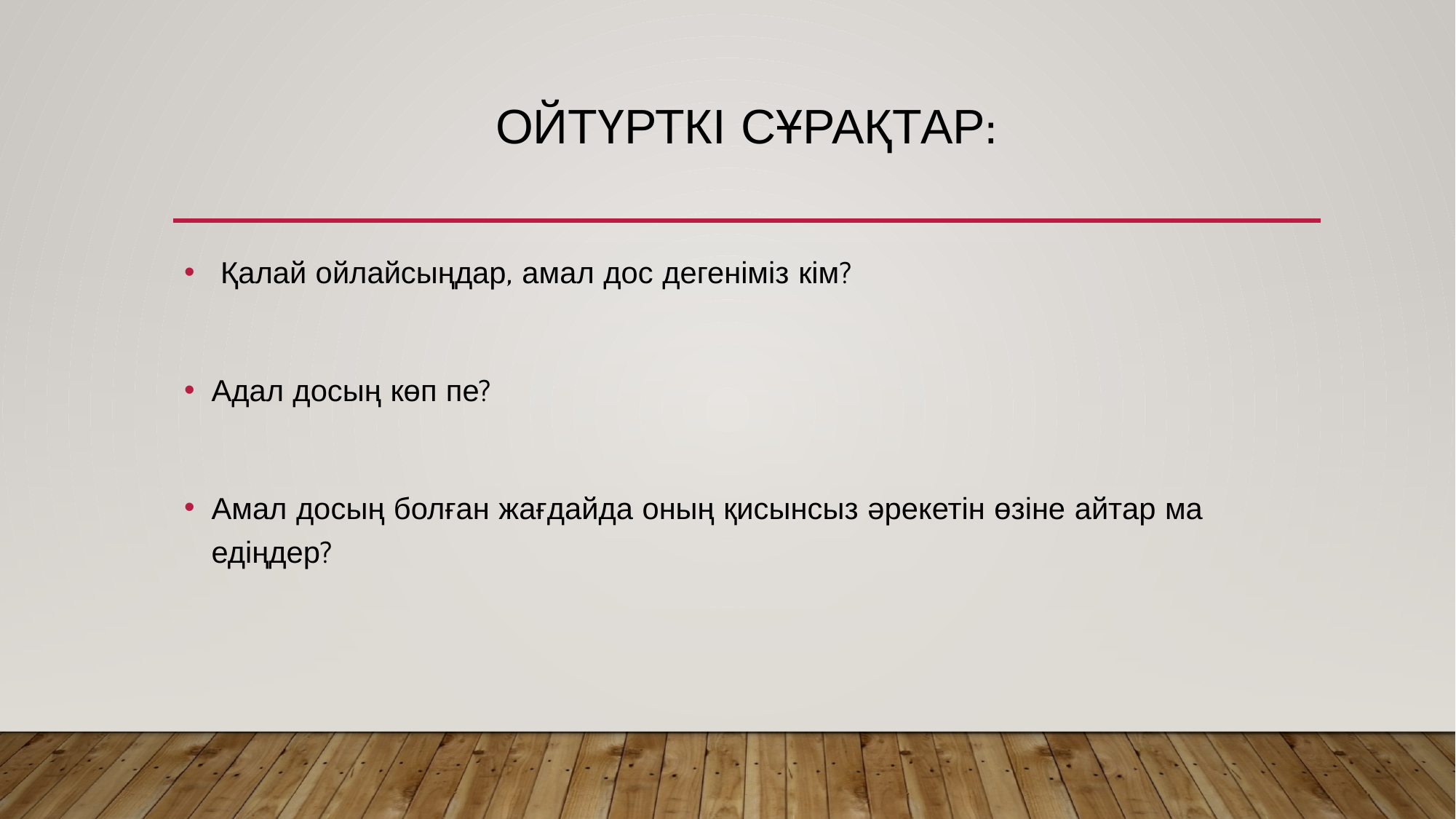

# Ойтүрткі сұрақтар:
 Қалай ойлайсыңдар, амал дос дегеніміз кім?

Адал досың көп пе?

Амал досың болған жағдайда оның қисынсыз әрекетін өзіне айтар ма едіңдер?